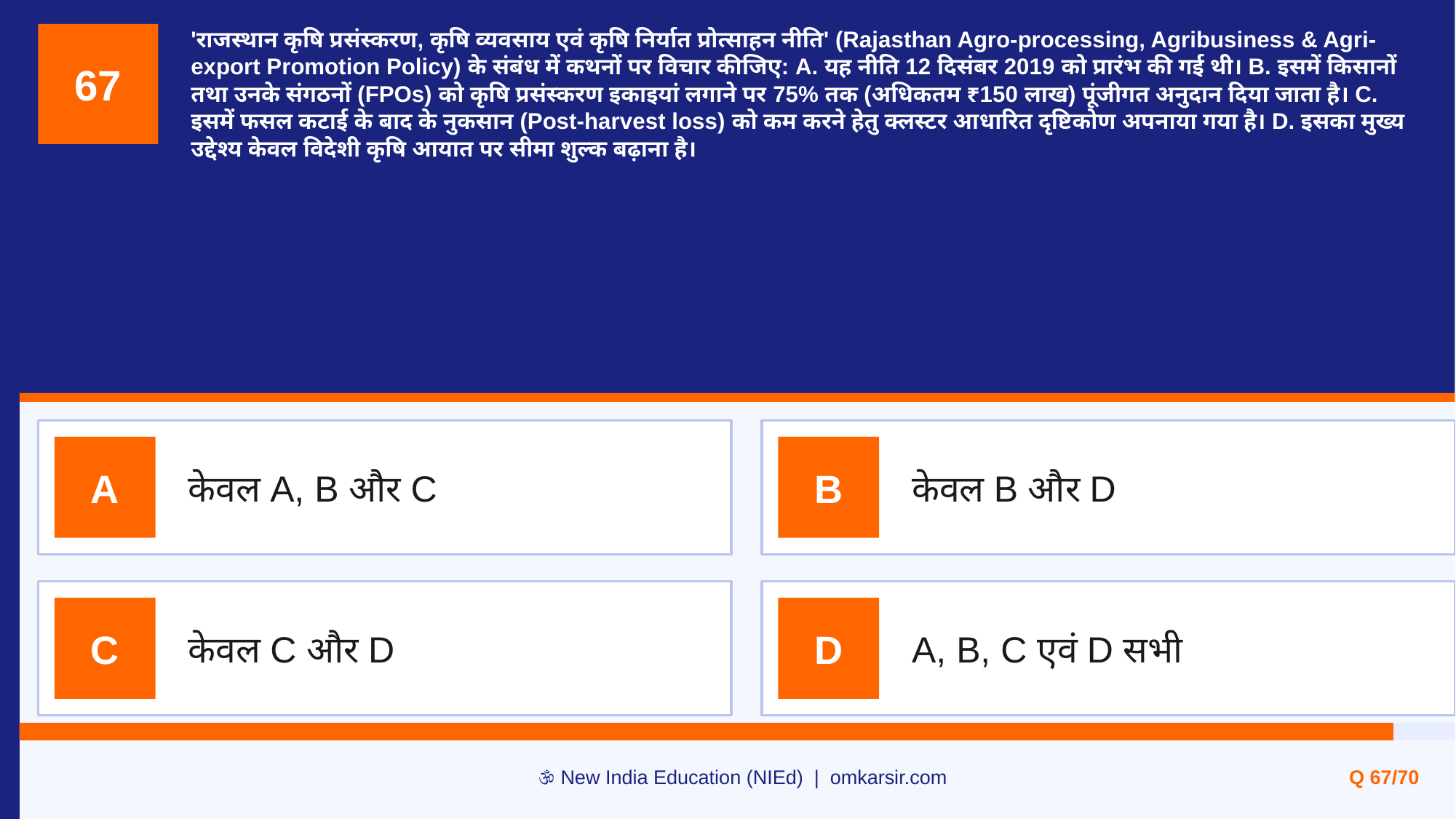

'राजस्थान कृषि प्रसंस्करण, कृषि व्यवसाय एवं कृषि निर्यात प्रोत्साहन नीति' (Rajasthan Agro-processing, Agribusiness & Agri-export Promotion Policy) के संबंध में कथनों पर विचार कीजिए: A. यह नीति 12 दिसंबर 2019 को प्रारंभ की गई थी। B. इसमें किसानों तथा उनके संगठनों (FPOs) को कृषि प्रसंस्करण इकाइयां लगाने पर 75% तक (अधिकतम ₹150 लाख) पूंजीगत अनुदान दिया जाता है। C. इसमें फसल कटाई के बाद के नुकसान (Post-harvest loss) को कम करने हेतु क्लस्टर आधारित दृष्टिकोण अपनाया गया है। D. इसका मुख्य उद्देश्य केवल विदेशी कृषि आयात पर सीमा शुल्क बढ़ाना है।
67

केवल A, B और C
केवल B और D
A
B

केवल C और D
A, B, C एवं D सभी
C
D

🕉️ New India Education (NIEd)  |  omkarsir.com
Q 67/70